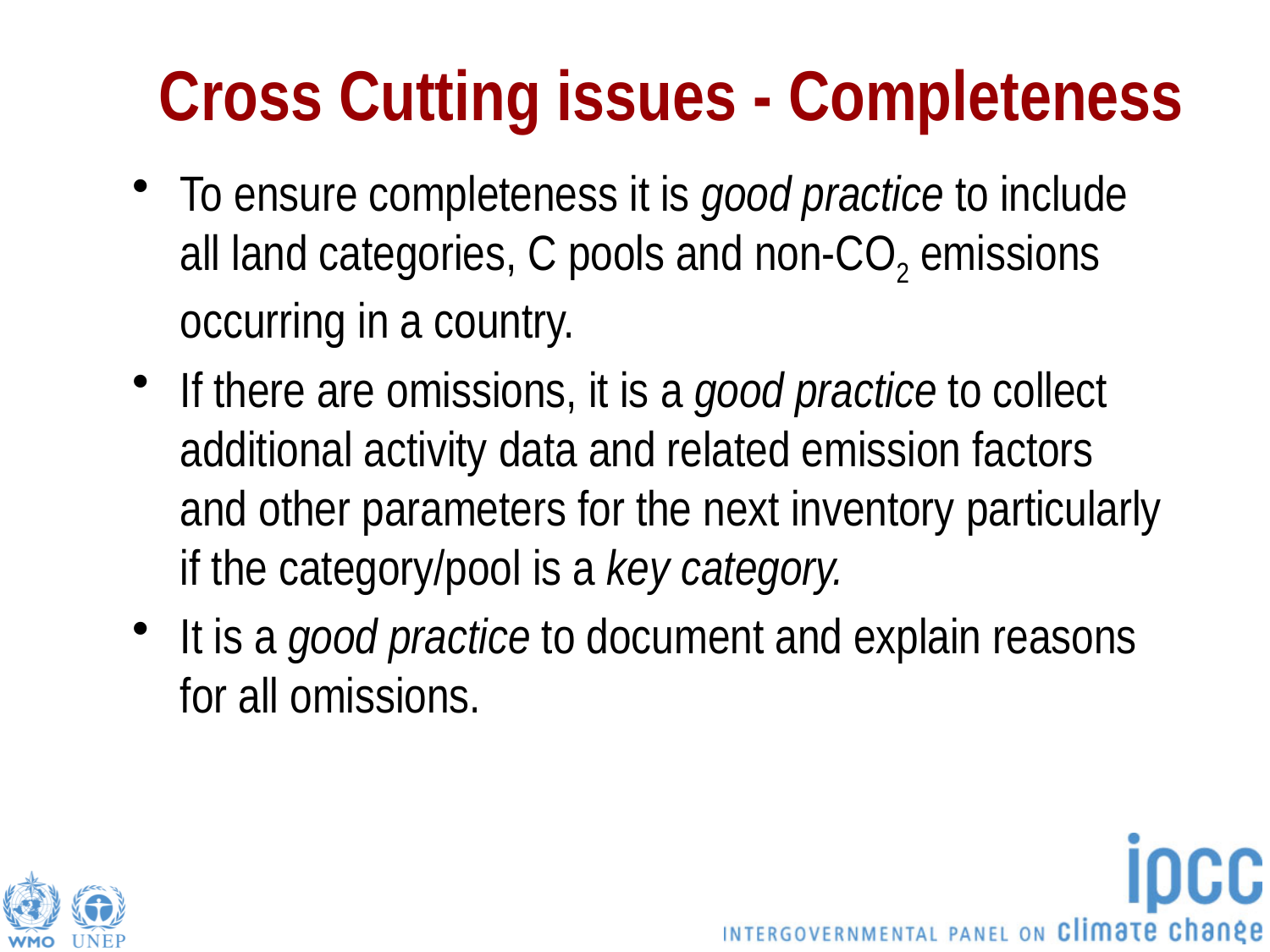

# Cross Cutting issues - Completeness
To ensure completeness it is good practice to include all land categories, C pools and non-CO2 emissions occurring in a country.
If there are omissions, it is a good practice to collect additional activity data and related emission factors and other parameters for the next inventory particularly if the category/pool is a key category.
It is a good practice to document and explain reasons for all omissions.